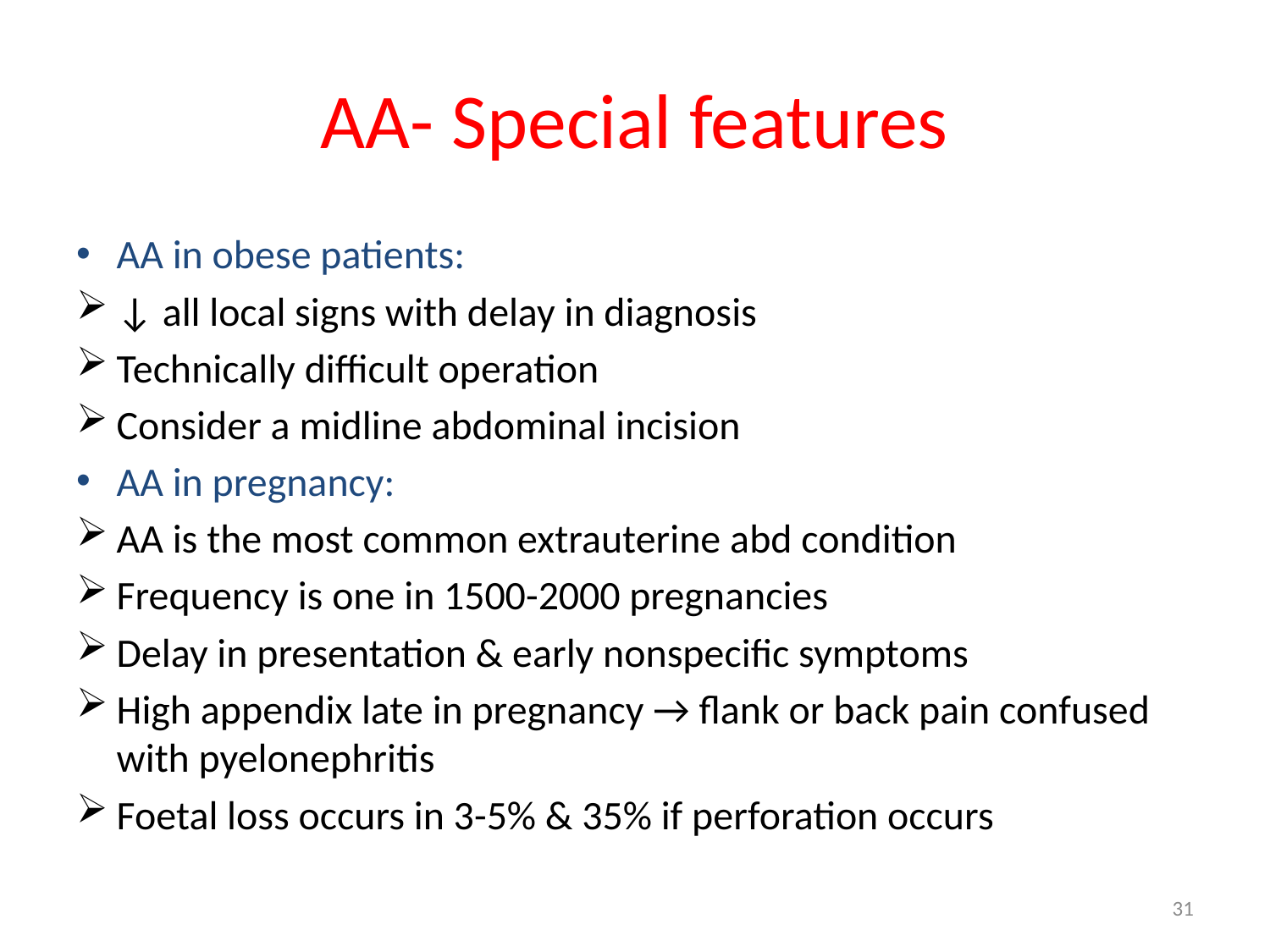

# AA- Special features
AA in obese patients:
↓ all local signs with delay in diagnosis
Technically difficult operation
Consider a midline abdominal incision
AA in pregnancy:
AA is the most common extrauterine abd condition
Frequency is one in 1500-2000 pregnancies
Delay in presentation & early nonspecific symptoms
High appendix late in pregnancy → flank or back pain confused with pyelonephritis
Foetal loss occurs in 3-5% & 35% if perforation occurs
31